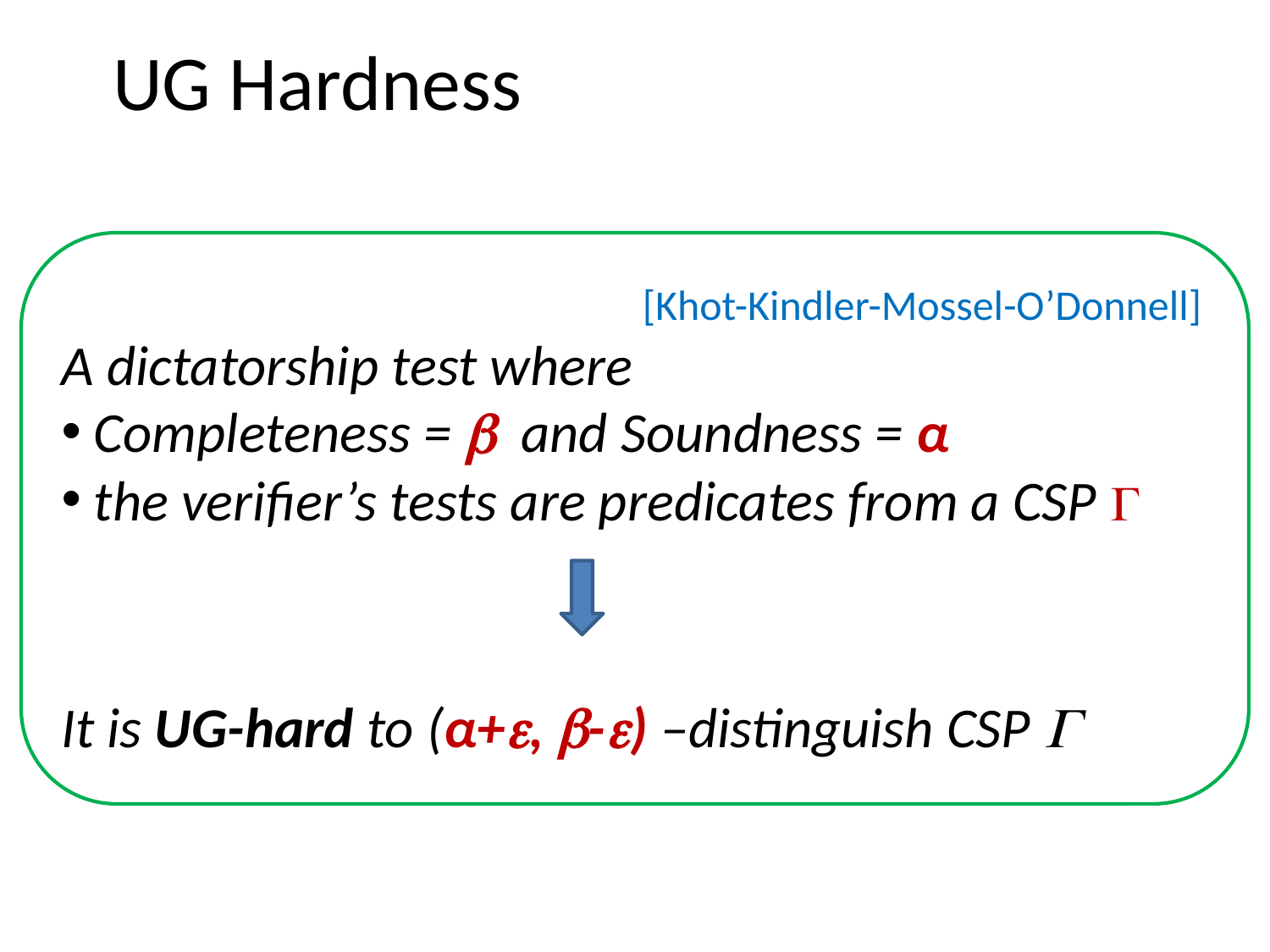

# UG Hardness
			                     [Khot-Kindler-Mossel-O’Donnell]
A dictatorship test where
 Completeness = β  and Soundness = α
 the verifier’s tests are predicates from a CSP Γ

It is UG-hard to (α+ε, β-ε) –distinguish CSP Γ